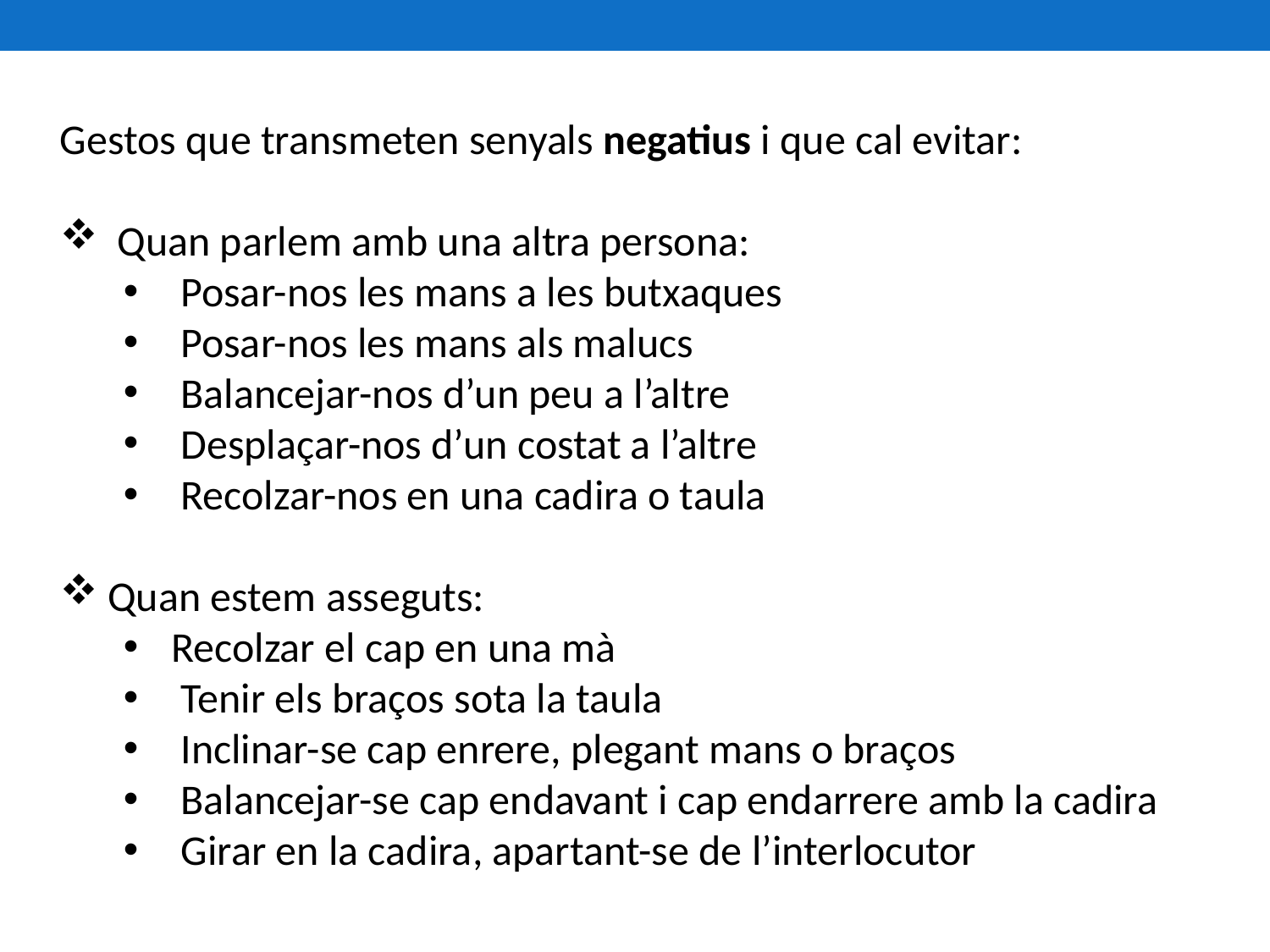

Gestos que transmeten senyals negatius i que cal evitar:

 Quan parlem amb una altra persona:
 Posar-nos les mans a les butxaques
 Posar-nos les mans als malucs
 Balancejar-nos d’un peu a l’altre
 Desplaçar-nos d’un costat a l’altre
 Recolzar-nos en una cadira o taula

Quan estem asseguts:
Recolzar el cap en una mà
 Tenir els braços sota la taula
 Inclinar-se cap enrere, plegant mans o braços
 Balancejar-se cap endavant i cap endarrere amb la cadira
 Girar en la cadira, apartant-se de l’interlocutor